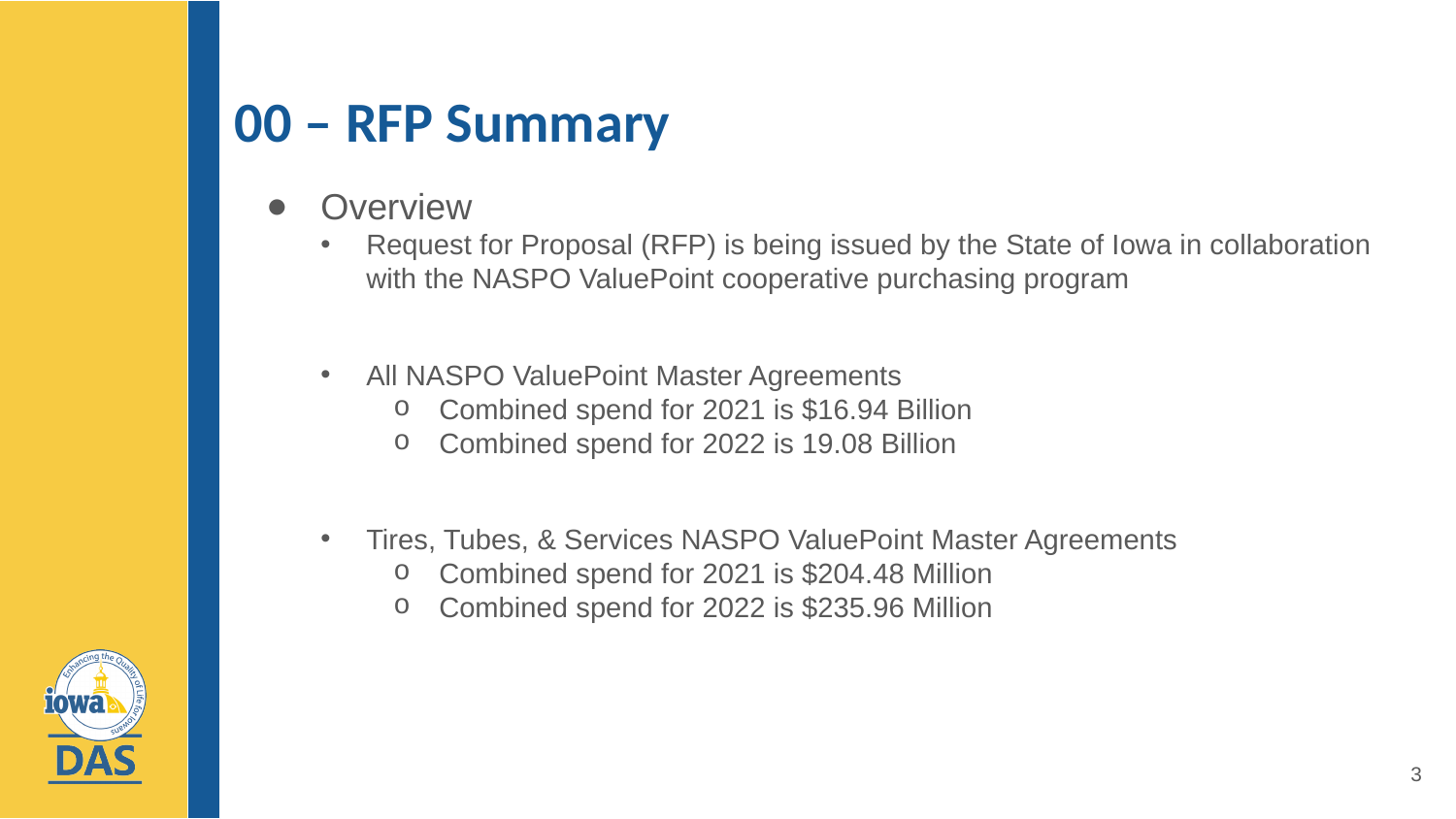

# 00 – RFP Summary
Overview
Request for Proposal (RFP) is being issued by the State of Iowa in collaboration with the NASPO ValuePoint cooperative purchasing program

All NASPO ValuePoint Master Agreements
Combined spend for 2021 is $16.94 Billion
Combined spend for 2022 is 19.08 Billion

Tires, Tubes, & Services NASPO ValuePoint Master Agreements
Combined spend for 2021 is $204.48 Million
Combined spend for 2022 is $235.96 Million

3